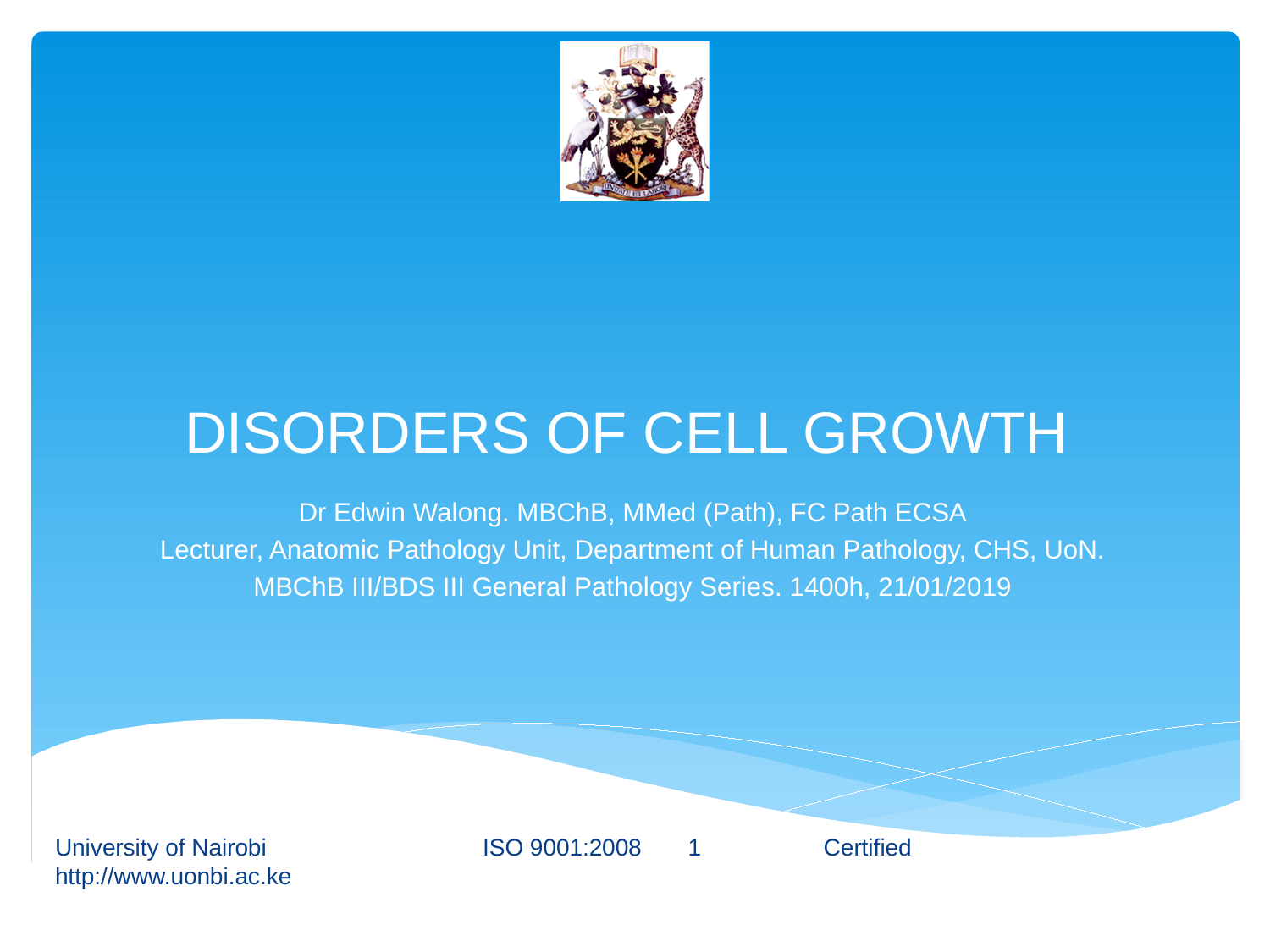

# DISORDERS OF CELL GROWTH
Dr Edwin Walong. MBChB, MMed (Path), FC Path ECSA
Lecturer, Anatomic Pathology Unit, Department of Human Pathology, CHS, UoN.
MBChB III/BDS III General Pathology Series. 1400h, 21/01/2019
University of Nairobi                                 ISO 9001:2008       1	 Certified 		http://www.uonbi.ac.ke